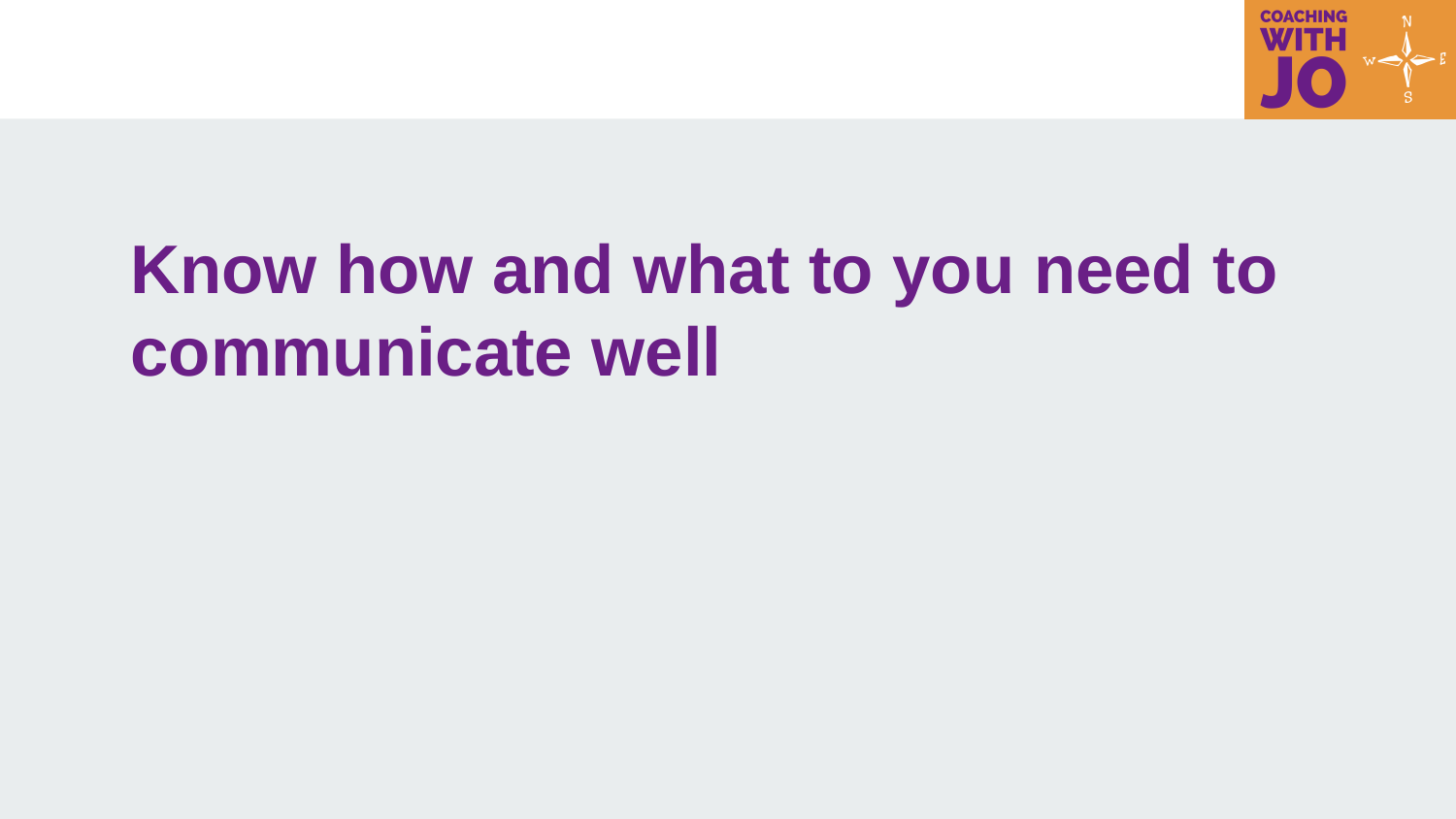

# Know how and what to you need to communicate well